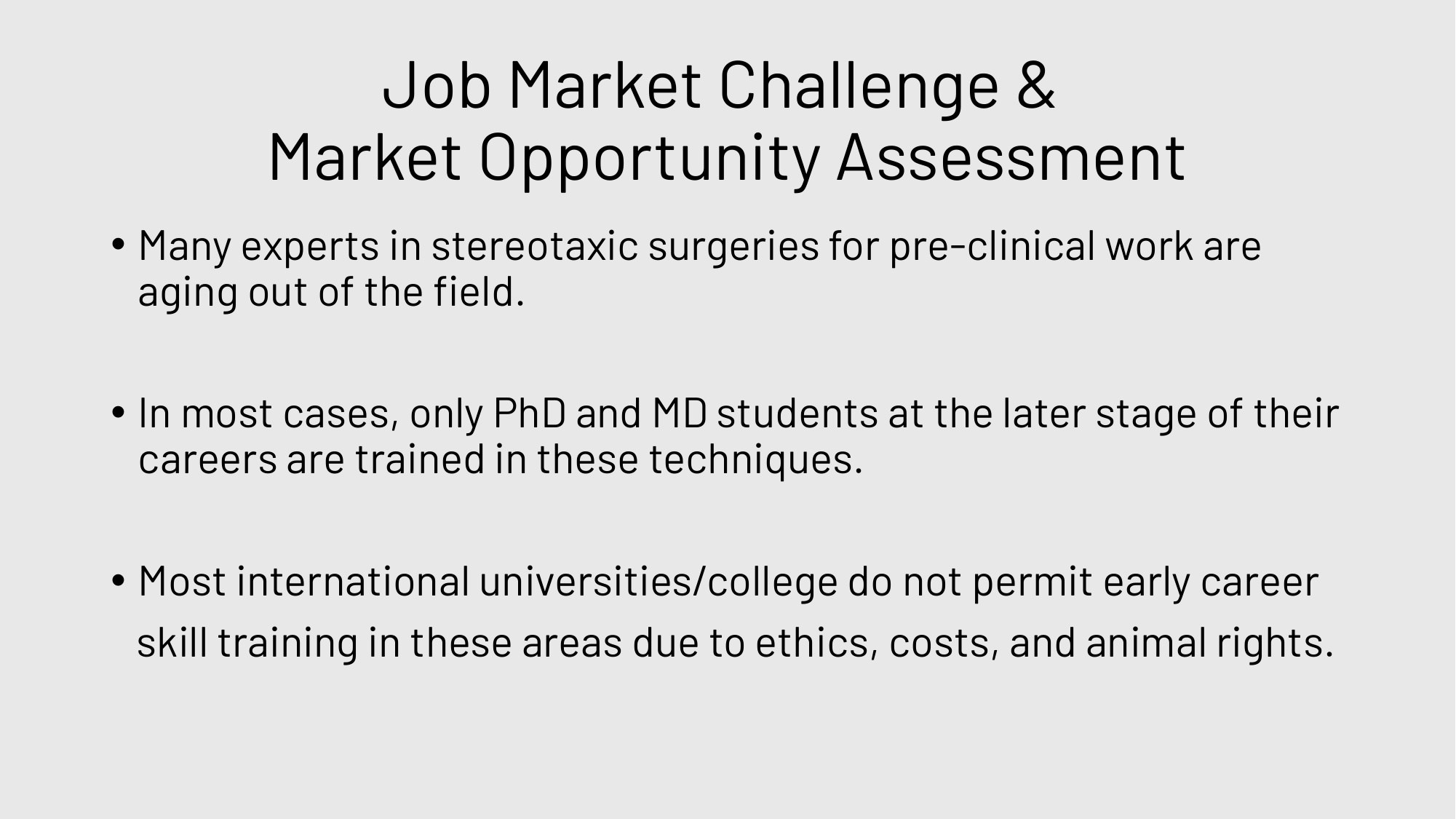

# Job Market Challenge & Market Opportunity Assessment
Many experts in stereotaxic surgeries for pre-clinical work are aging out of the field.

In most cases, only PhD and MD students at the later stage of their careers are trained in these techniques.

Most international universities/college do not permit early career
   skill training in these areas due to ethics, costs, and animal rights.